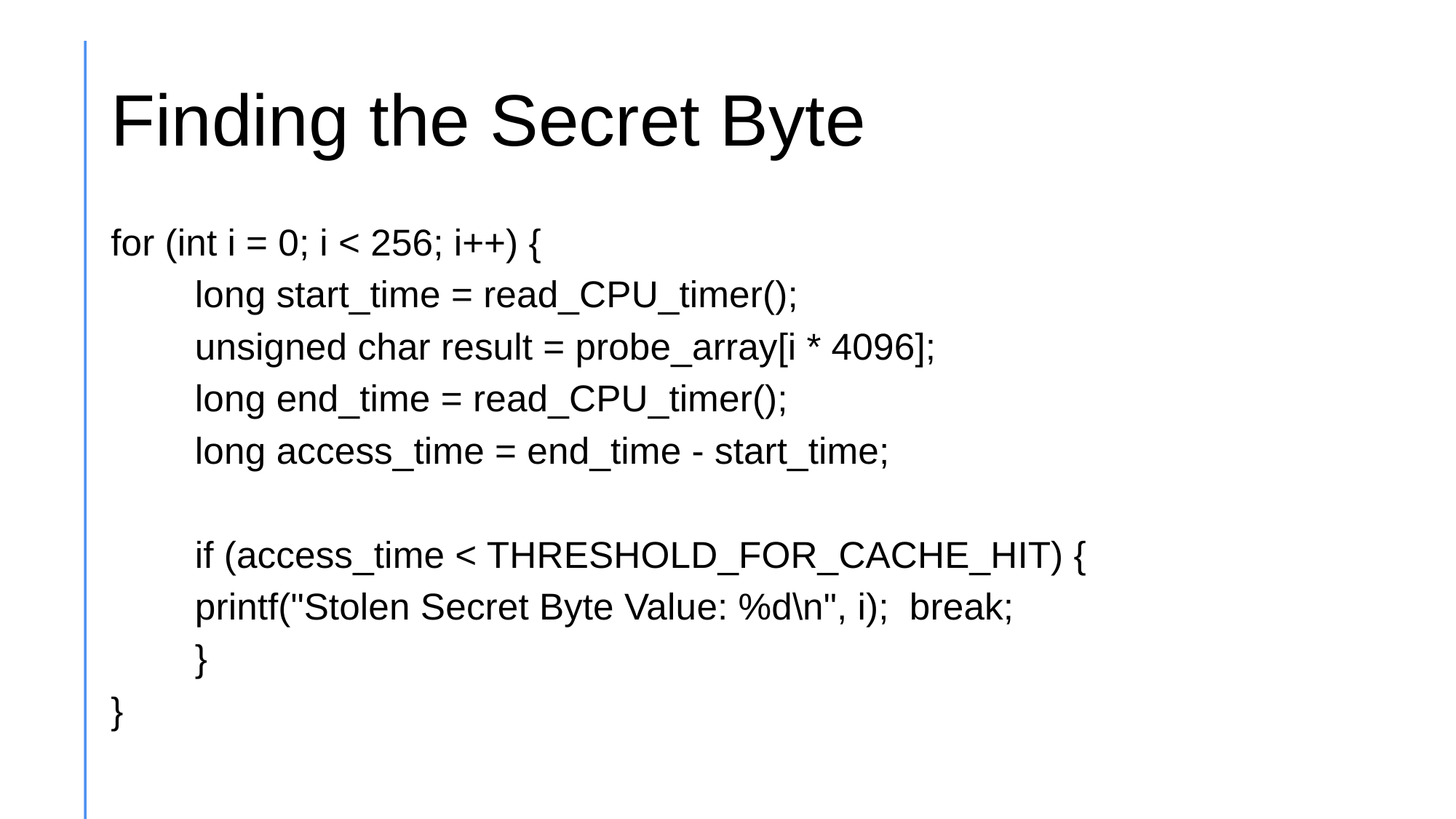

# Finding the Secret Byte
for (int i = 0; i < 256; i++) {
	long start_time = read_CPU_timer();
    	unsigned char result = probe_array[i * 4096];
    	long end_time = read_CPU_timer();
	long access_time = end_time - start_time;

	if (access_time < THRESHOLD_FOR_CACHE_HIT) {
		printf("Stolen Secret Byte Value: %d\n", i);  break;
    	}
}